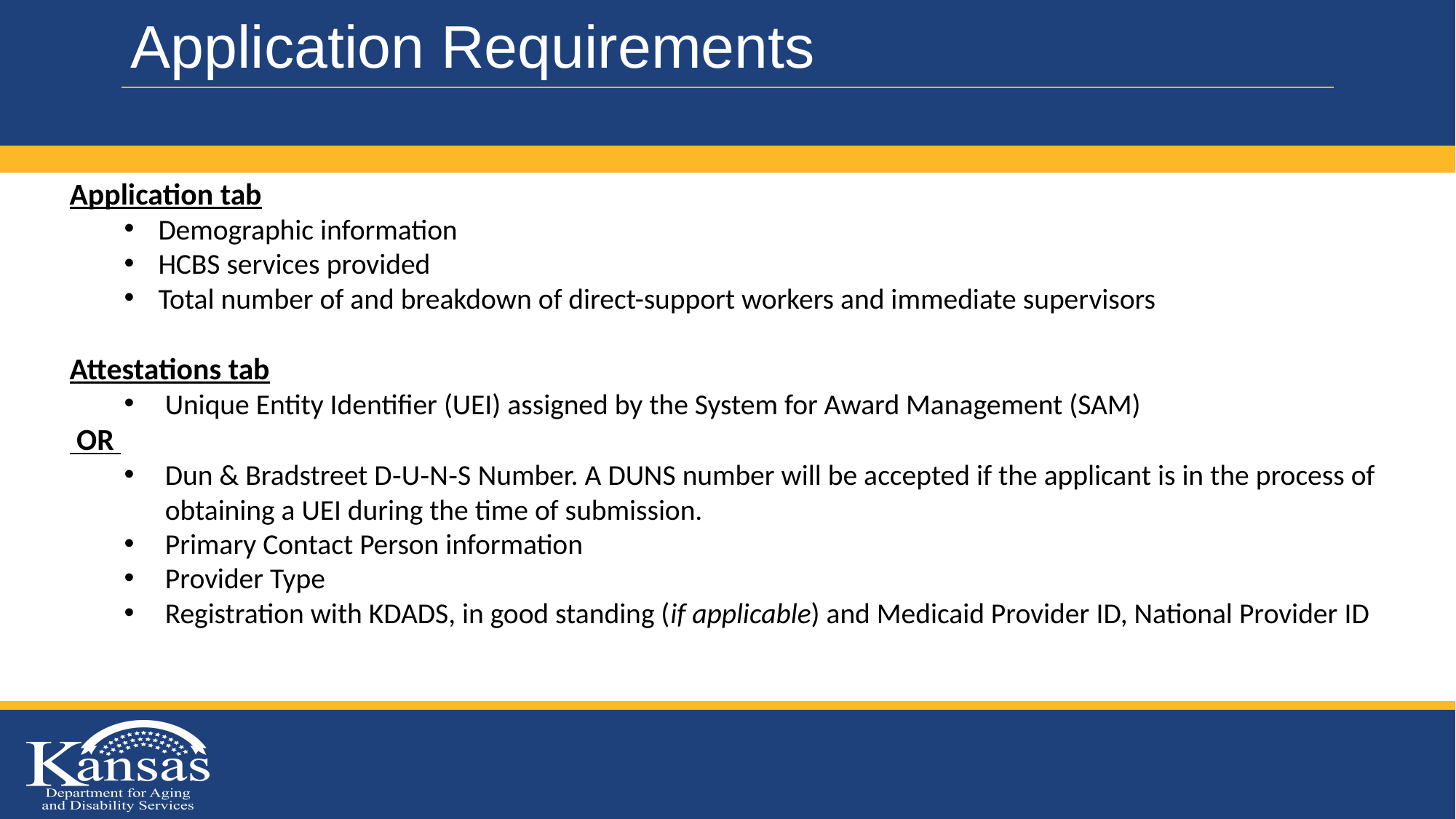

# Application Requirements
Application tab
Demographic information
HCBS services provided
Total number of and breakdown of direct-support workers and immediate supervisors

Attestations tab
Unique Entity Identifier (UEI) assigned by the System for Award Management (SAM)
 OR
Dun & Bradstreet D‑U‑N‑S Number. A DUNS number will be accepted if the applicant is in the process of obtaining a UEI during the time of submission.
Primary Contact Person information
Provider Type
Registration with KDADS, in good standing (if applicable) and Medicaid Provider ID, National Provider ID